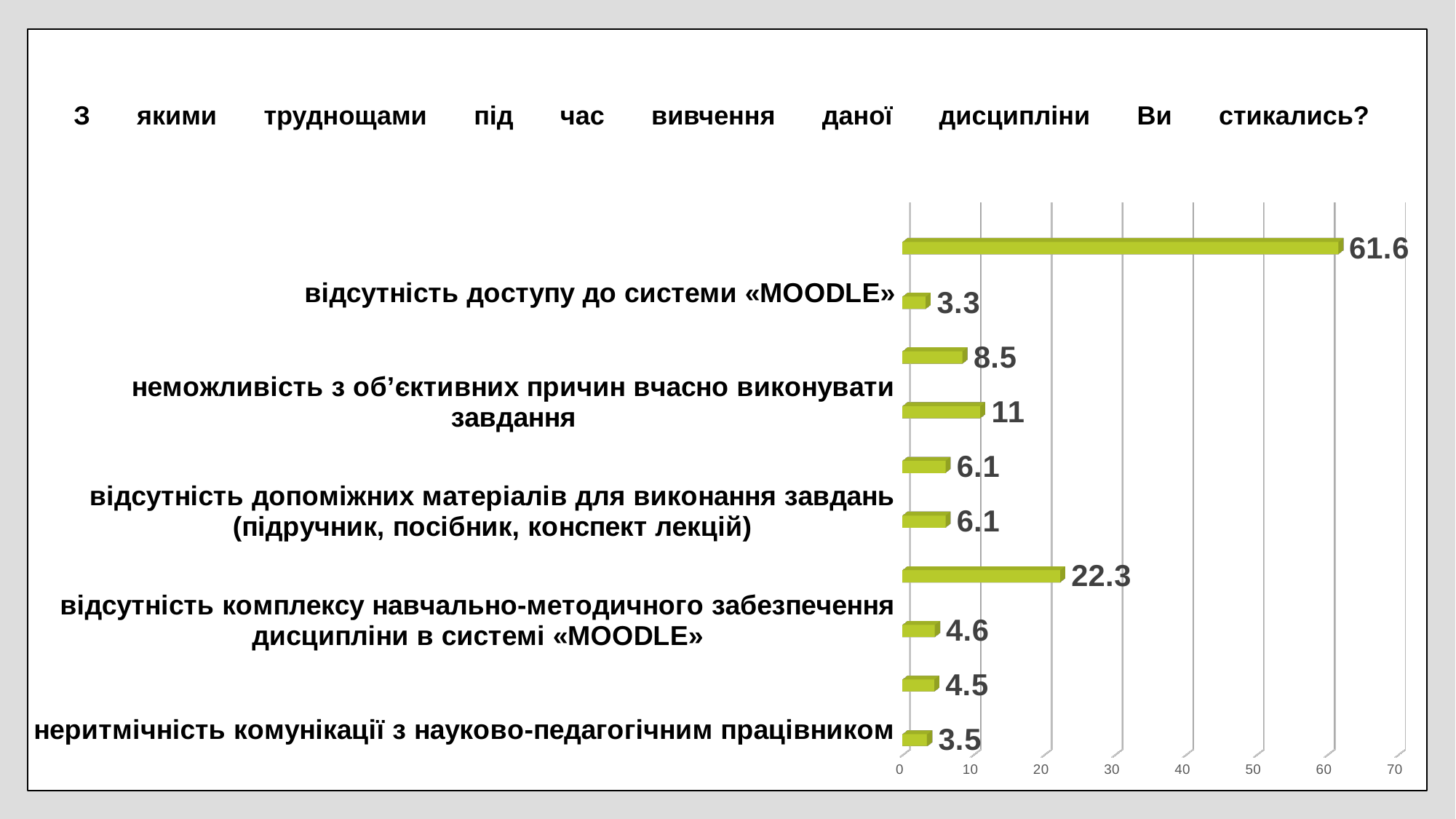

# З якими труднощами під час вивчення даної дисципліни Ви стикались?

[unsupported chart]